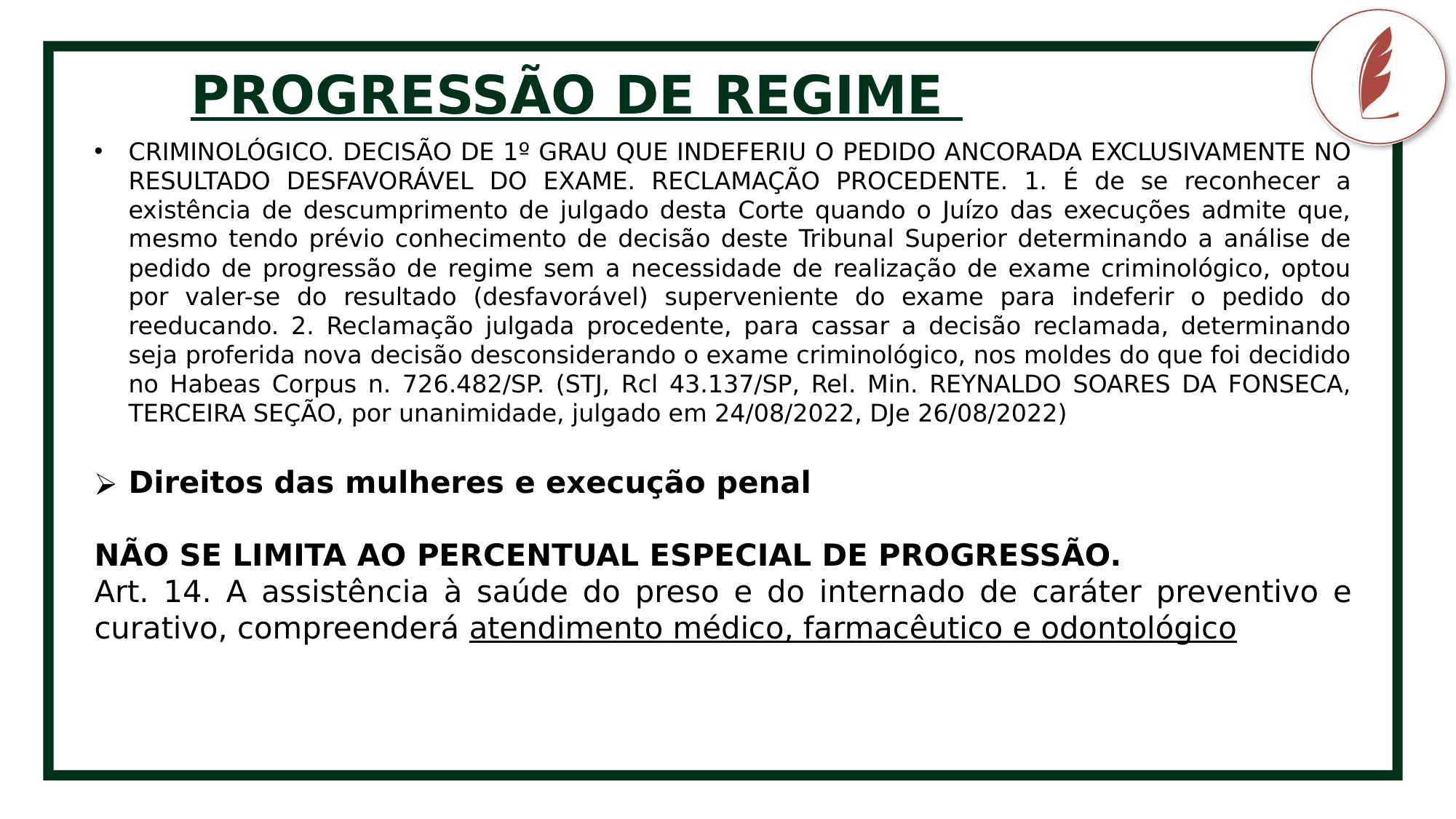

PROGRESSÃO DE REGIME
CRIMINOLOGIA
CRIMINOLÓGICO. DECISÃO DE 1º GRAU QUE INDEFERIU O PEDIDO ANCORADA EXCLUSIVAMENTE NO RESULTADO DESFAVORÁVEL DO EXAME. RECLAMAÇÃO PROCEDENTE. 1. É de se reconhecer a existência de descumprimento de julgado desta Corte quando o Juízo das execuções admite que, mesmo tendo prévio conhecimento de decisão deste Tribunal Superior determinando a análise de pedido de progressão de regime sem a necessidade de realização de exame criminológico, optou por valer-se do resultado (desfavorável) superveniente do exame para indeferir o pedido do reeducando. 2. Reclamação julgada procedente, para cassar a decisão reclamada, determinando seja proferida nova decisão desconsiderando o exame criminológico, nos moldes do que foi decidido no Habeas Corpus n. 726.482/SP. (STJ, Rcl 43.137/SP, Rel. Min. REYNALDO SOARES DA FONSECA, TERCEIRA SEÇÃO, por unanimidade, julgado em 24/08/2022, DJe 26/08/2022)

Direitos das mulheres e execução penal

NÃO SE LIMITA AO PERCENTUAL ESPECIAL DE PROGRESSÃO.
Art. 14. A assistência à saúde do preso e do internado de caráter preventivo e curativo, compreenderá atendimento médico, farmacêutico e odontológico

Fonte pro conteúdo

não-destaque